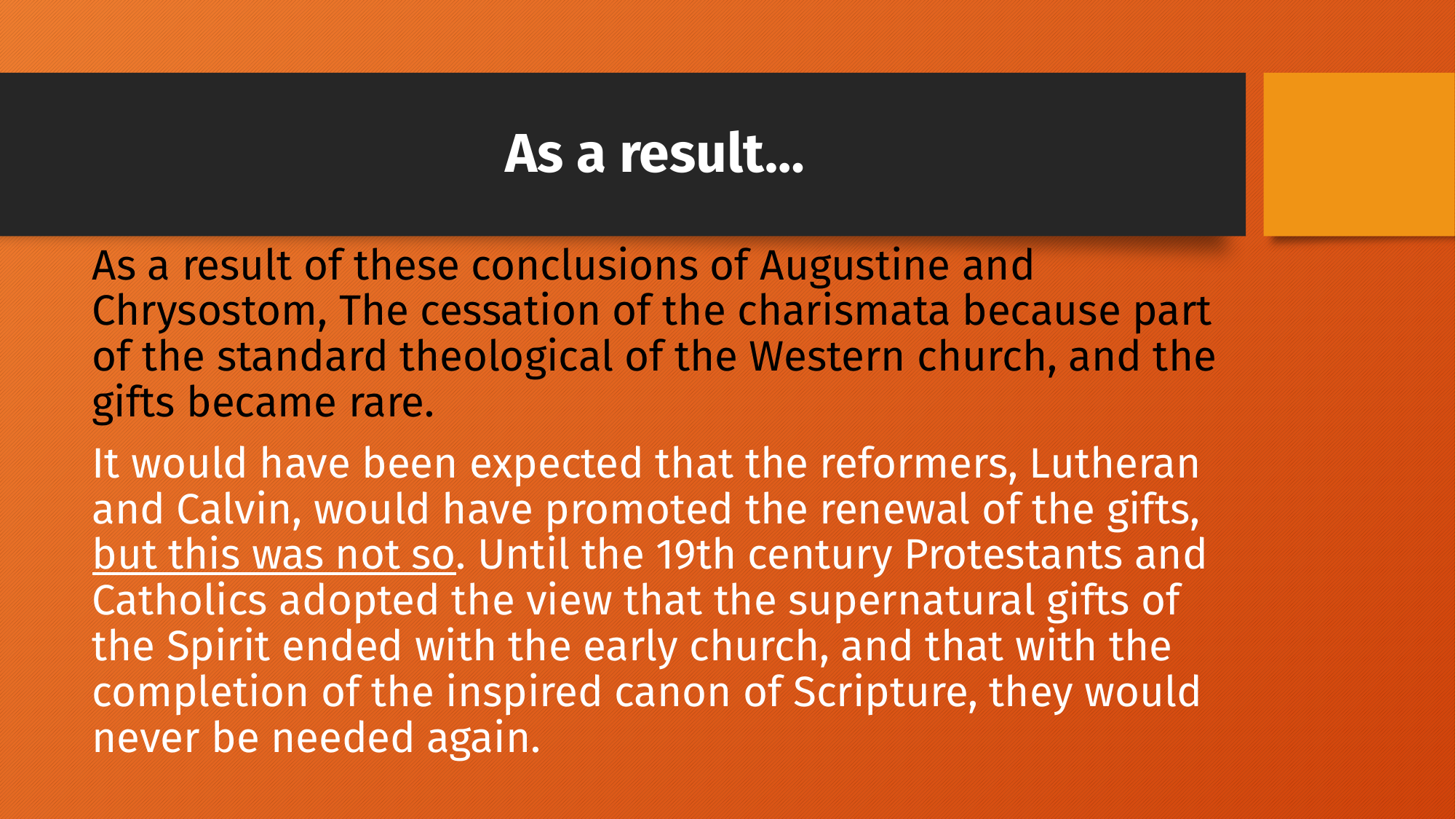

# As a result…
As a result of these conclusions of Augustine and Chrysostom, The cessation of the charismata because part of the standard theological of the Western church, and the gifts became rare.
It would have been expected that the reformers, Lutheran and Calvin, would have promoted the renewal of the gifts, but this was not so. Until the 19th century Protestants and Catholics adopted the view that the supernatural gifts of the Spirit ended with the early church, and that with the completion of the inspired canon of Scripture, they would never be needed again.